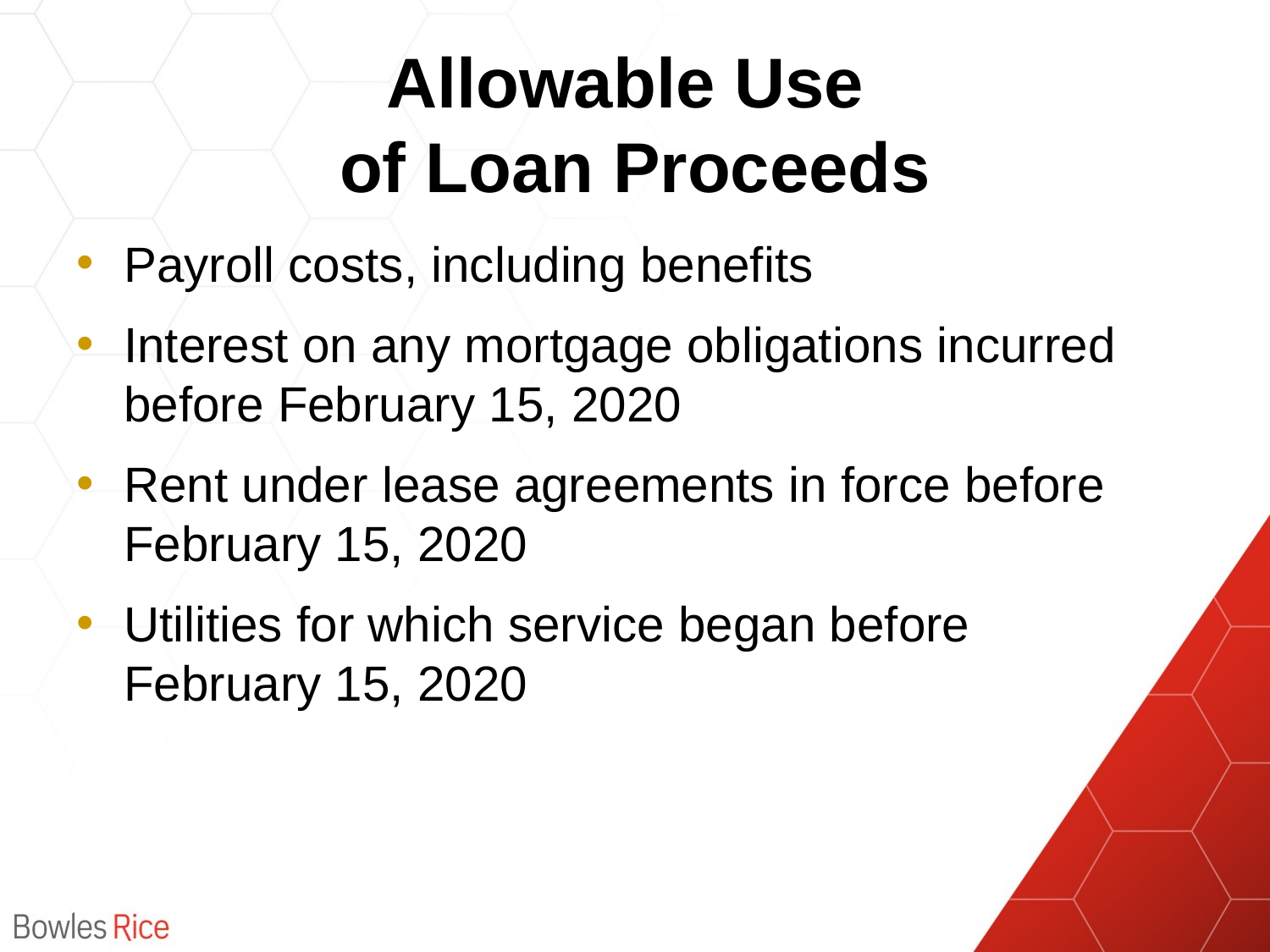

# Allowable Use of Loan Proceeds
Payroll costs, including benefits
Interest on any mortgage obligations incurred before February 15, 2020
Rent under lease agreements in force before February 15, 2020
Utilities for which service began before
February 15, 2020